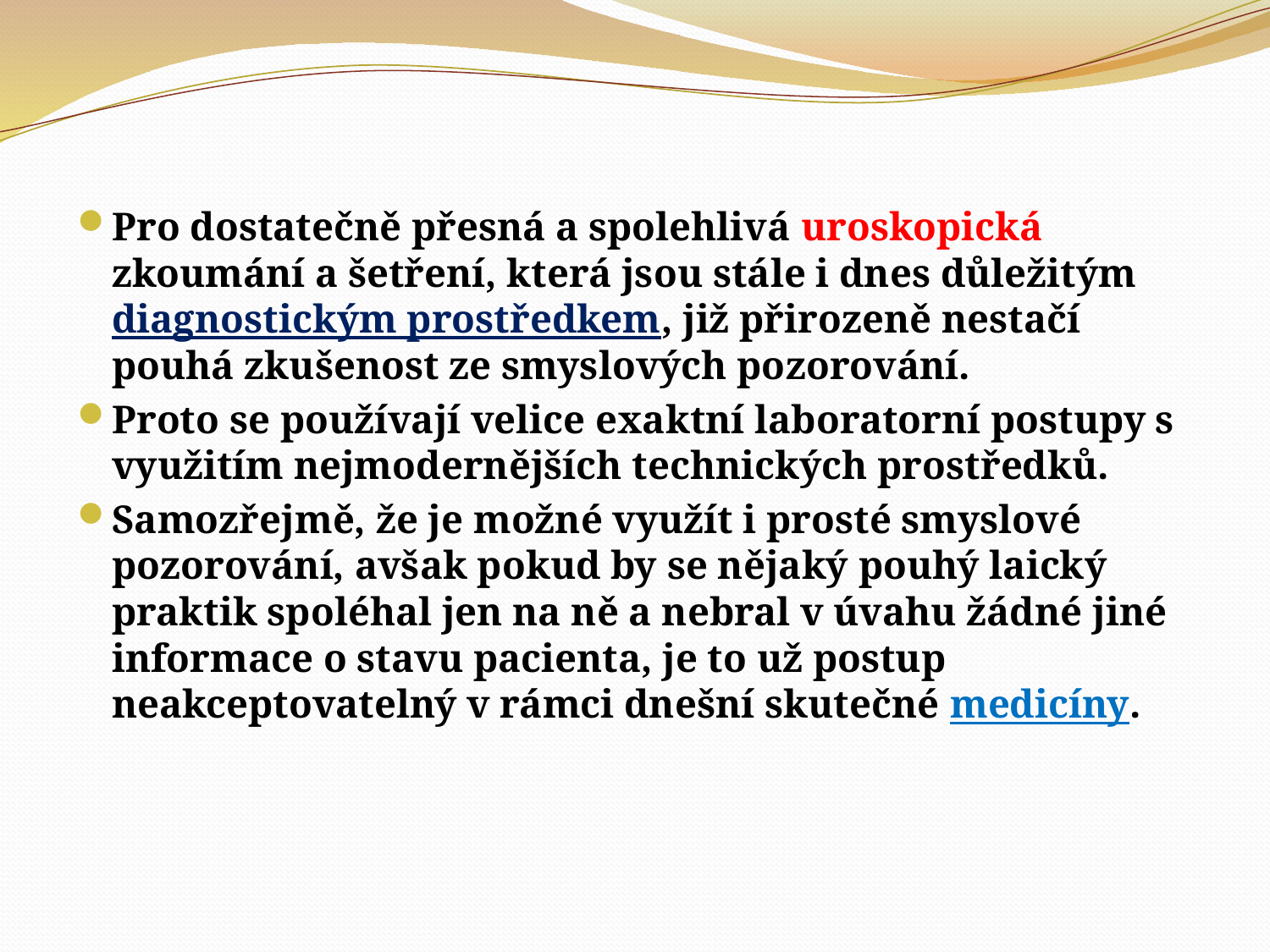

#
Pro dostatečně přesná a spolehlivá uroskopická zkoumání a šetření, která jsou stále i dnes důležitým diagnostickým prostředkem, již přirozeně nestačí pouhá zkušenost ze smyslových pozorování.
Proto se používají velice exaktní laboratorní postupy s využitím nejmodernějších technických prostředků.
Samozřejmě, že je možné využít i prosté smyslové pozorování, avšak pokud by se nějaký pouhý laický praktik spoléhal jen na ně a nebral v úvahu žádné jiné informace o stavu pacienta, je to už postup neakceptovatelný v rámci dnešní skutečné medicíny.